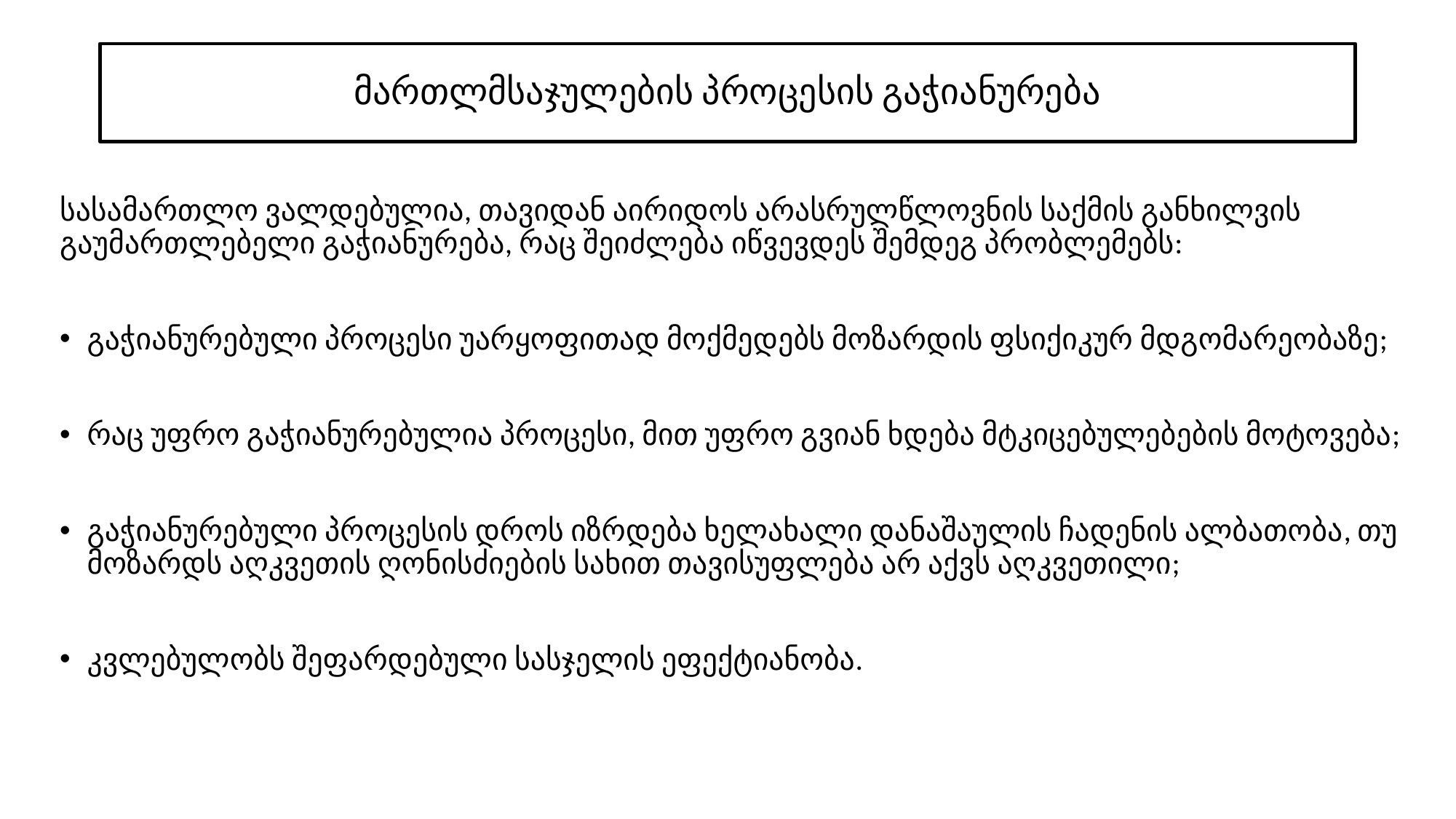

# მართლმსაჯულების პროცესის გაჭიანურება
სასამართლო ვალდებულია, თავიდან აირიდოს არასრულწლოვნის საქმის განხილვის გაუმართლებელი გაჭიანურება, რაც შეიძლება იწვევდეს შემდეგ პრობლემებს:

გაჭიანურებული პროცესი უარყოფითად მოქმედებს მოზარდის ფსიქიკურ მდგომარეობაზე;

რაც უფრო გაჭიანურებულია პროცესი, მით უფრო გვიან ხდება მტკიცებულებების მოტოვება;

გაჭიანურებული პროცესის დროს იზრდება ხელახალი დანაშაულის ჩადენის ალბათობა, თუ მოზარდს აღკვეთის ღონისძიების სახით თავისუფლება არ აქვს აღკვეთილი;

კვლებულობს შეფარდებული სასჯელის ეფექტიანობა.